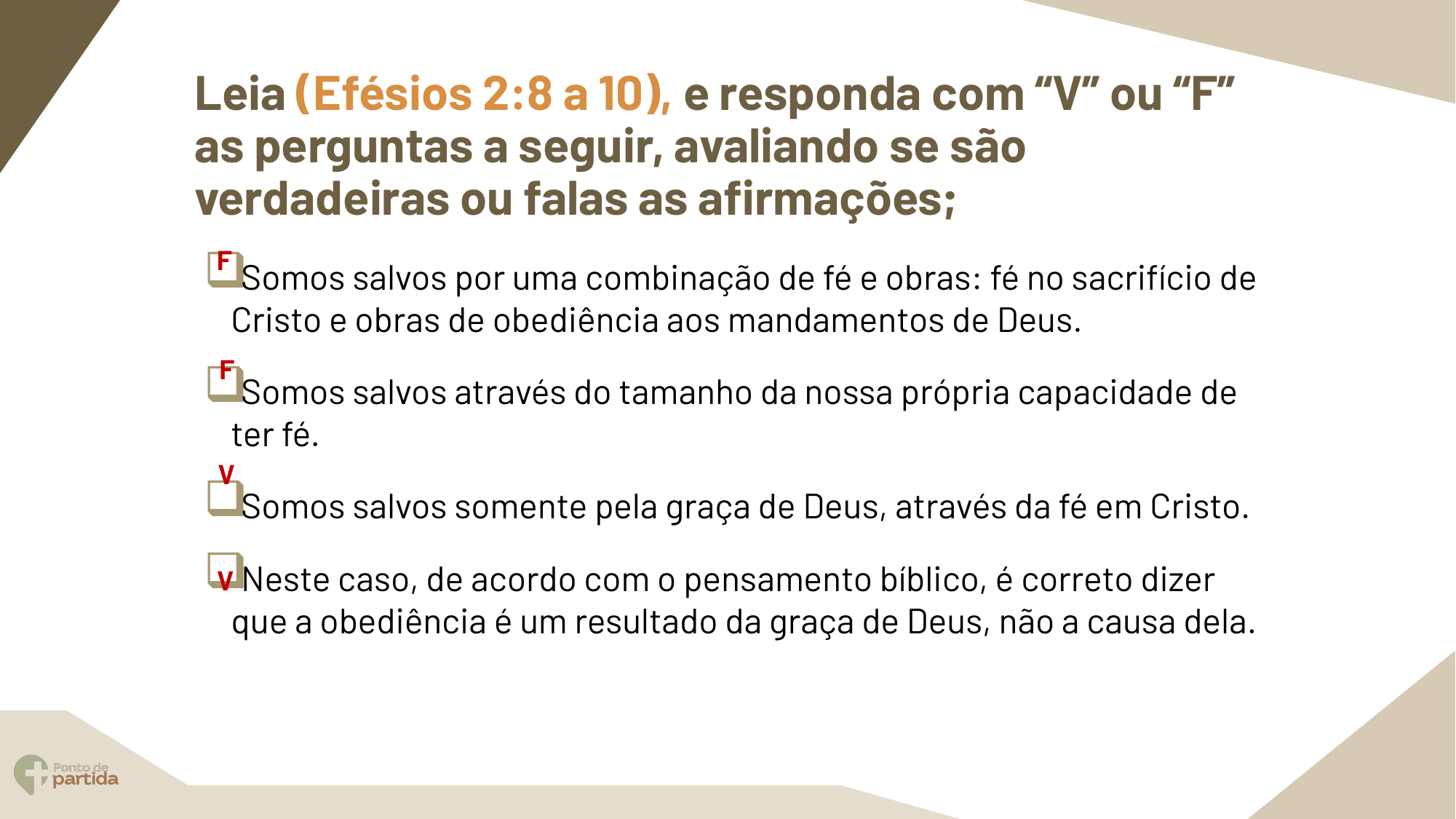

# Leia (Efésios 2:8 a 10), e responda com “V” ou “F” as perguntas a seguir, avaliando se são verdadeiras ou falas as afirmações;
F
Somos salvos por uma combinação de fé e obras: fé no sacrifício de Cristo e obras de obediência aos mandamentos de Deus.
Somos salvos através do tamanho da nossa própria capacidade de ter fé.
Somos salvos somente pela graça de Deus, através da fé em Cristo.
Neste caso, de acordo com o pensamento bíblico, é correto dizer que a obediência é um resultado da graça de Deus, não a causa dela.
F
V
V